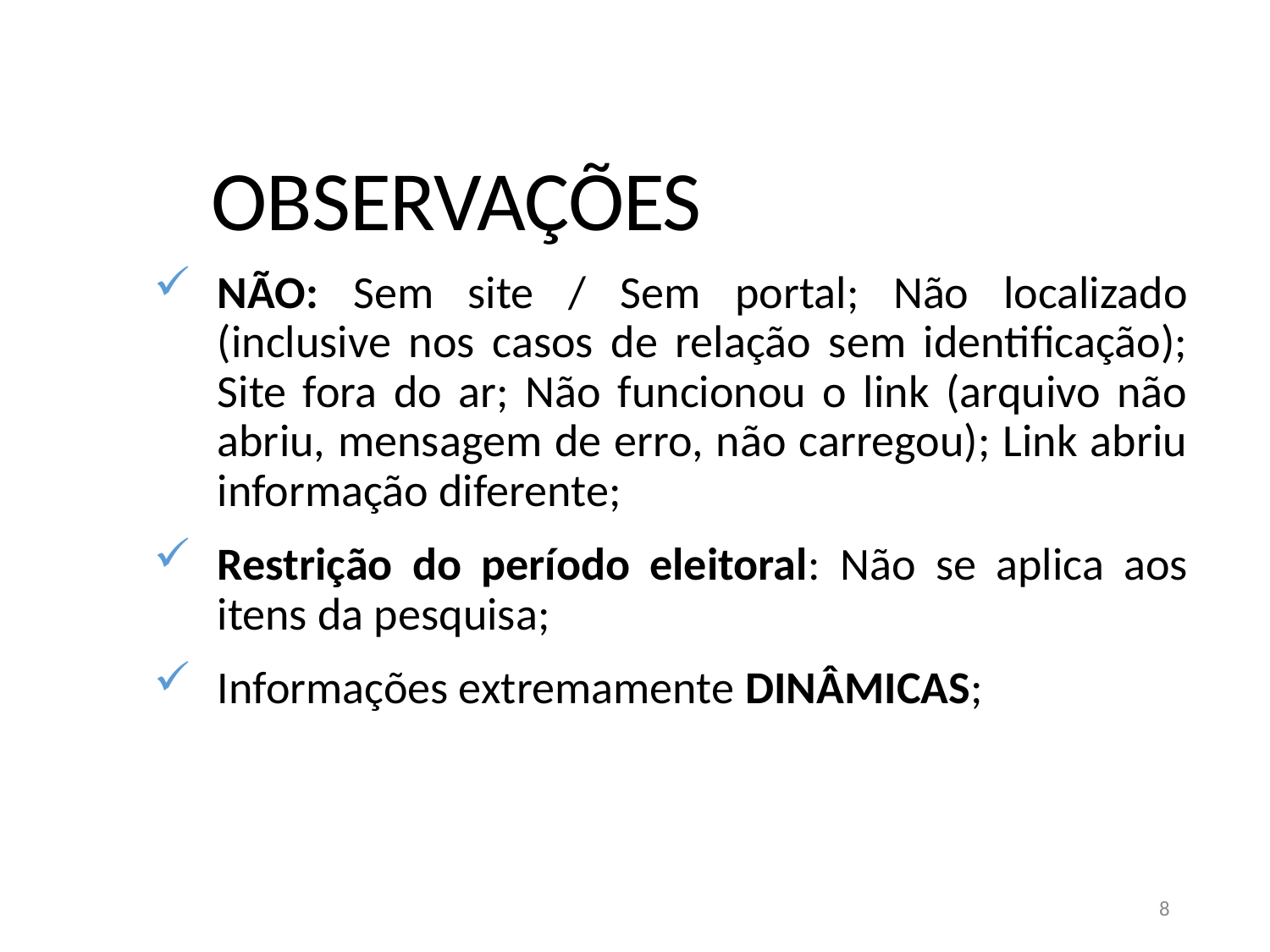

OBSERVAÇÕES
NÃO: Sem site / Sem portal; Não localizado (inclusive nos casos de relação sem identificação); Site fora do ar; Não funcionou o link (arquivo não abriu, mensagem de erro, não carregou); Link abriu informação diferente;
Restrição do período eleitoral: Não se aplica aos itens da pesquisa;
Informações extremamente DINÂMICAS;
8